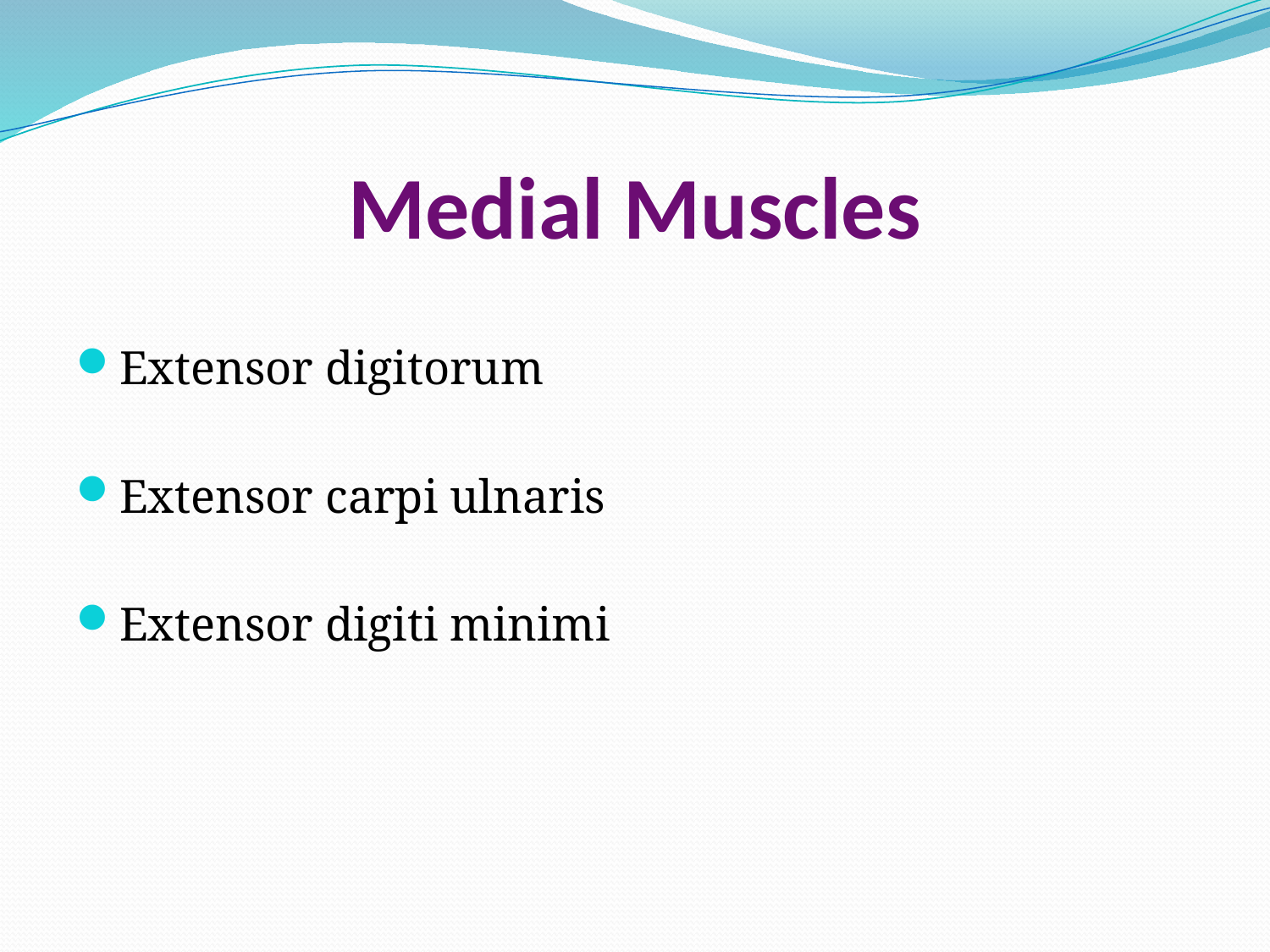

# Medial Muscles

Extensor digitorum

Extensor carpi ulnaris

Extensor digiti minimi